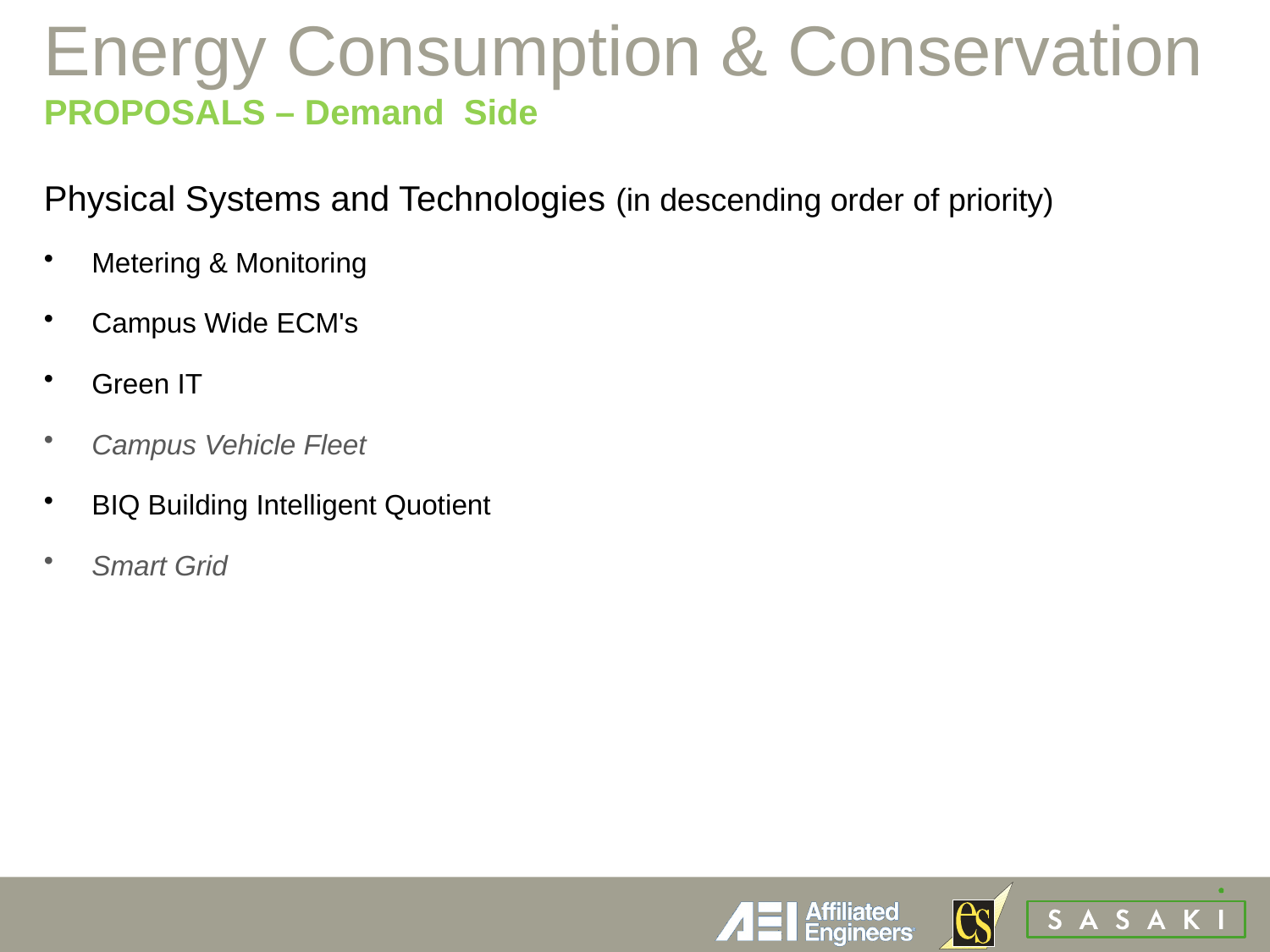

# Energy Consumption & Conservation PROPOSALS – Demand  Side
Physical Systems and Technologies (in descending order of priority)
Metering & Monitoring
Campus Wide ECM's
Green IT
Campus Vehicle Fleet
BIQ Building Intelligent Quotient
Smart Grid